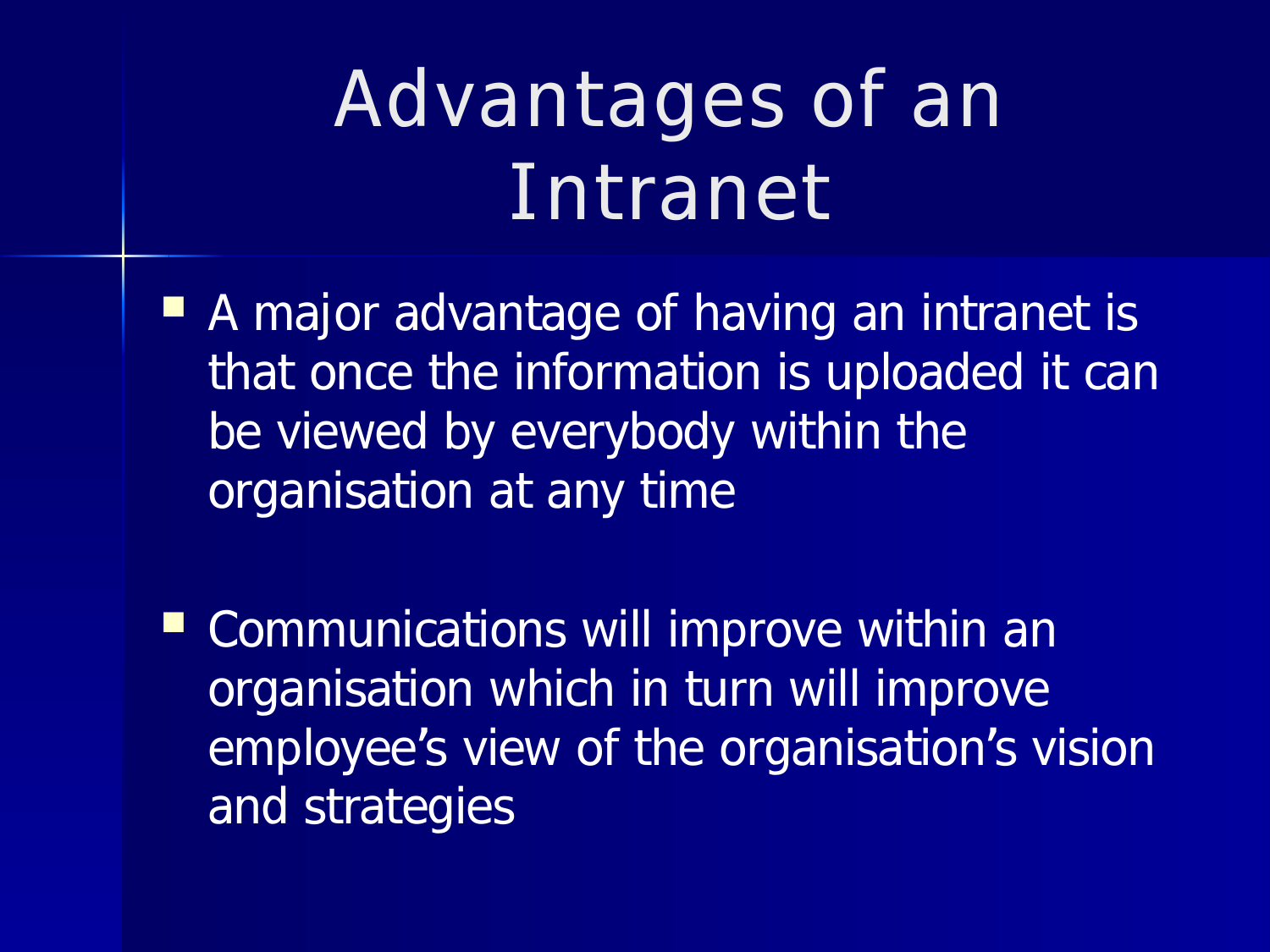

# Advantages of an Intranet
A major advantage of having an intranet is that once the information is uploaded it can be viewed by everybody within the organisation at any time

Communications will improve within an organisation which in turn will improve employee’s view of the organisation’s vision and strategies